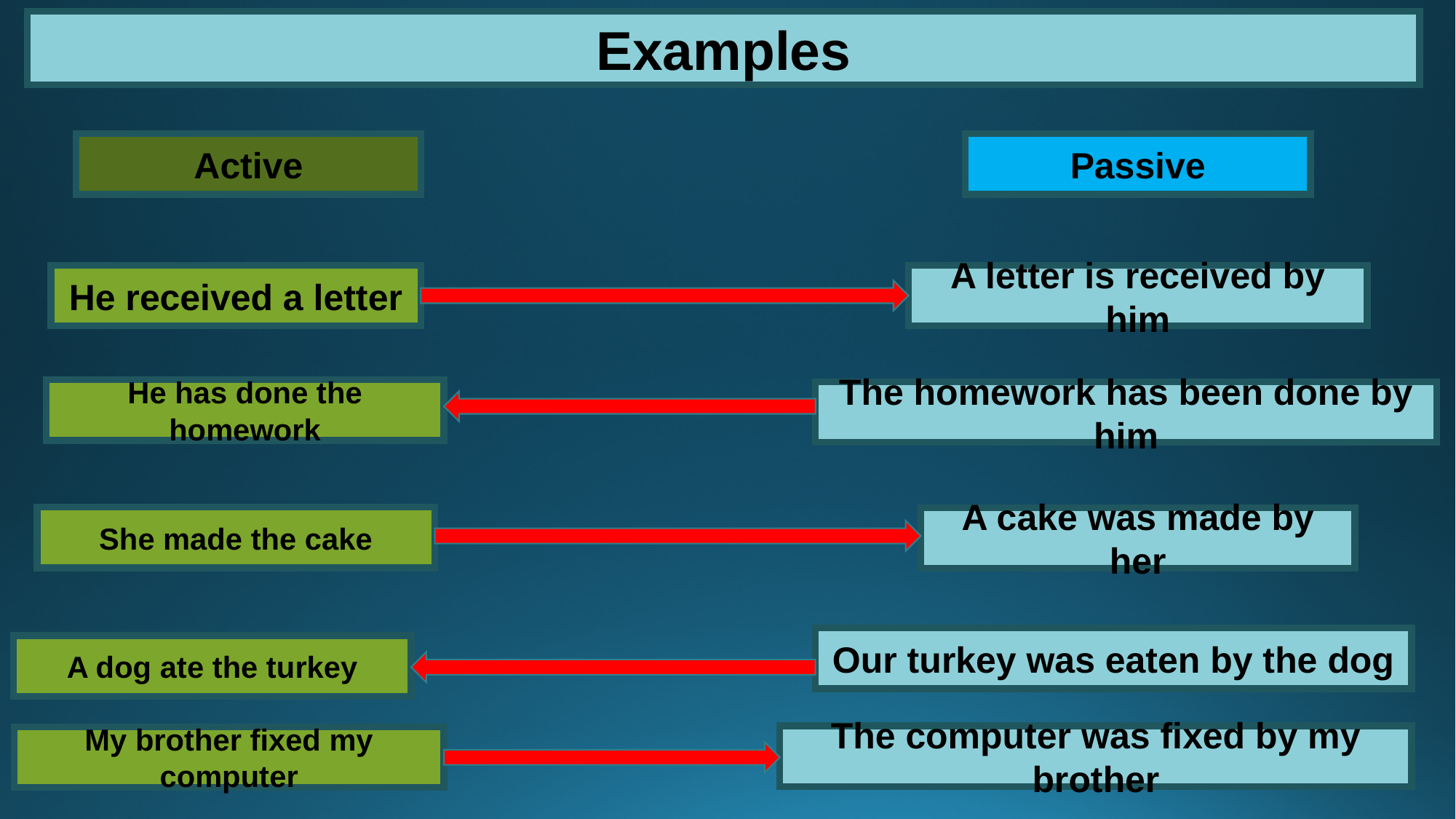

Examples
Passive
Active
He received a letter
A letter is received by him

He has done the homework
The homework has been done by him

She made the cake
A cake was made by her

Our turkey was eaten by the dog
A dog ate the turkey

The computer was fixed by my brother
My brother fixed my computer